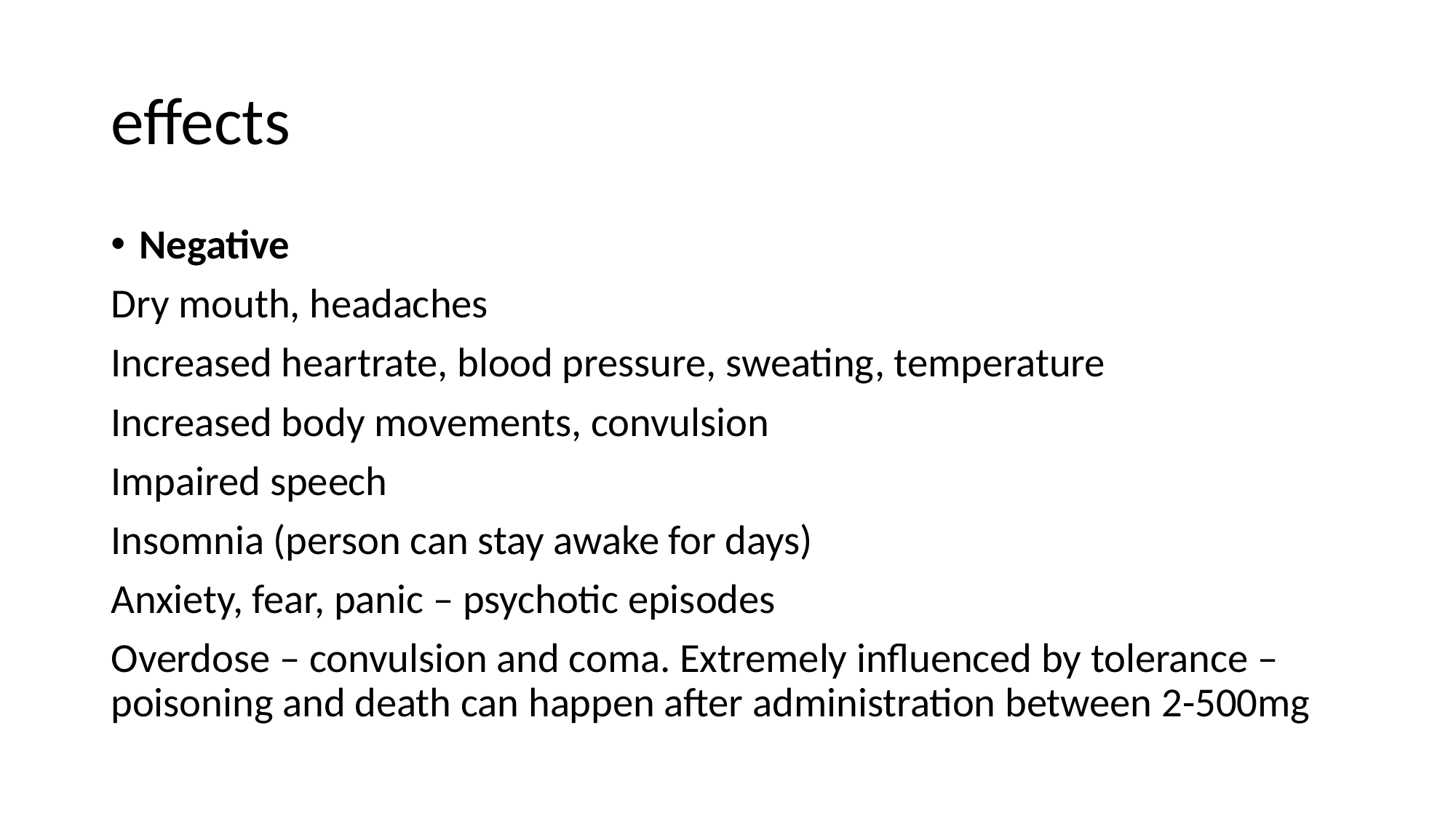

# effects
Negative
Dry mouth, headaches
Increased heartrate, blood pressure, sweating, temperature
Increased body movements, convulsion
Impaired speech
Insomnia (person can stay awake for days)
Anxiety, fear, panic – psychotic episodes
Overdose – convulsion and coma. Extremely influenced by tolerance – poisoning and death can happen after administration between 2-500mg